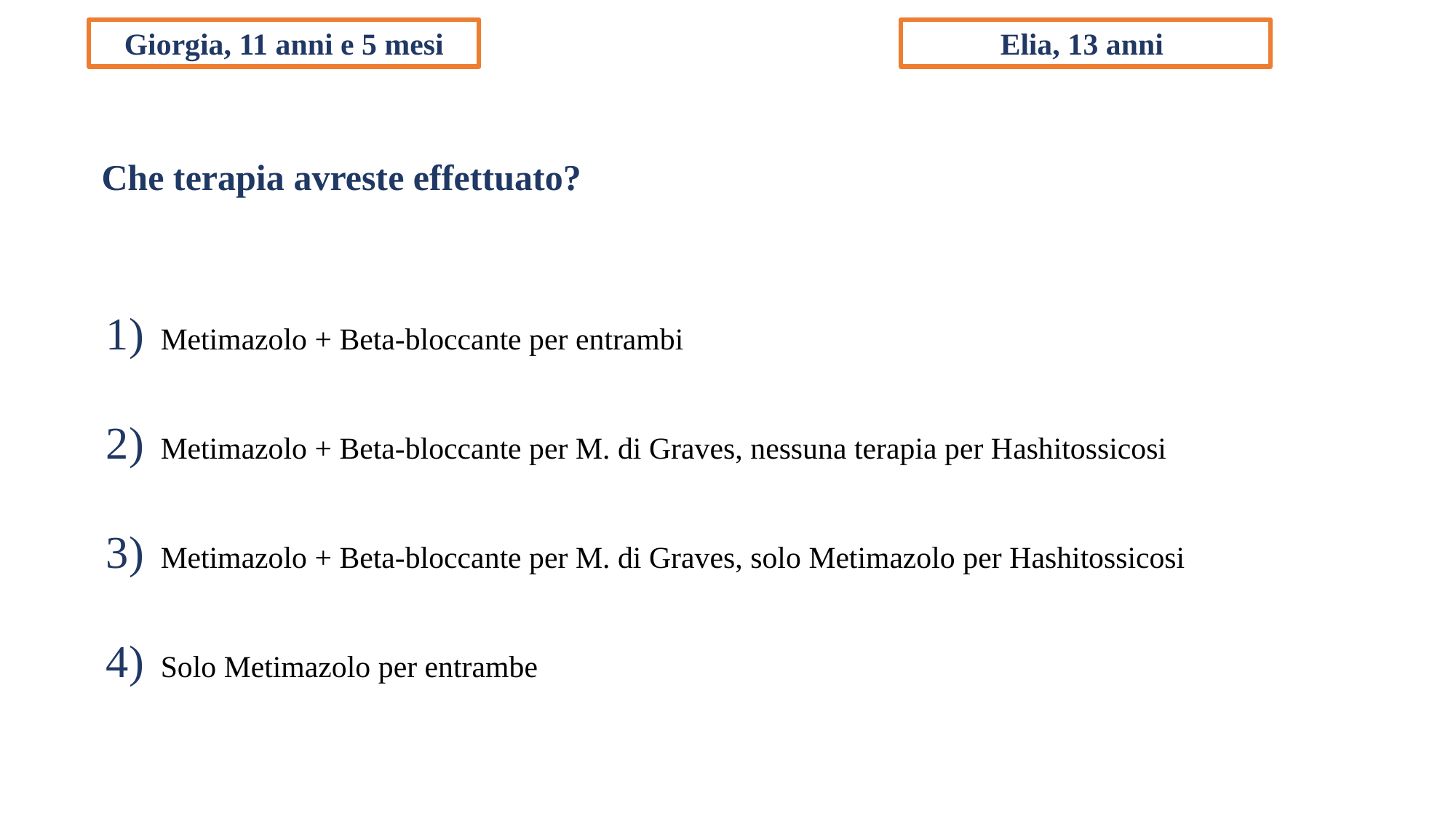

Giorgia, 11 anni e 5 mesi
Elia, 13 anni
Che terapia avreste effettuato?
Metimazolo + Beta-bloccante per entrambi
Metimazolo + Beta-bloccante per M. di Graves, nessuna terapia per Hashitossicosi
Metimazolo + Beta-bloccante per M. di Graves, solo Metimazolo per Hashitossicosi
Solo Metimazolo per entrambe